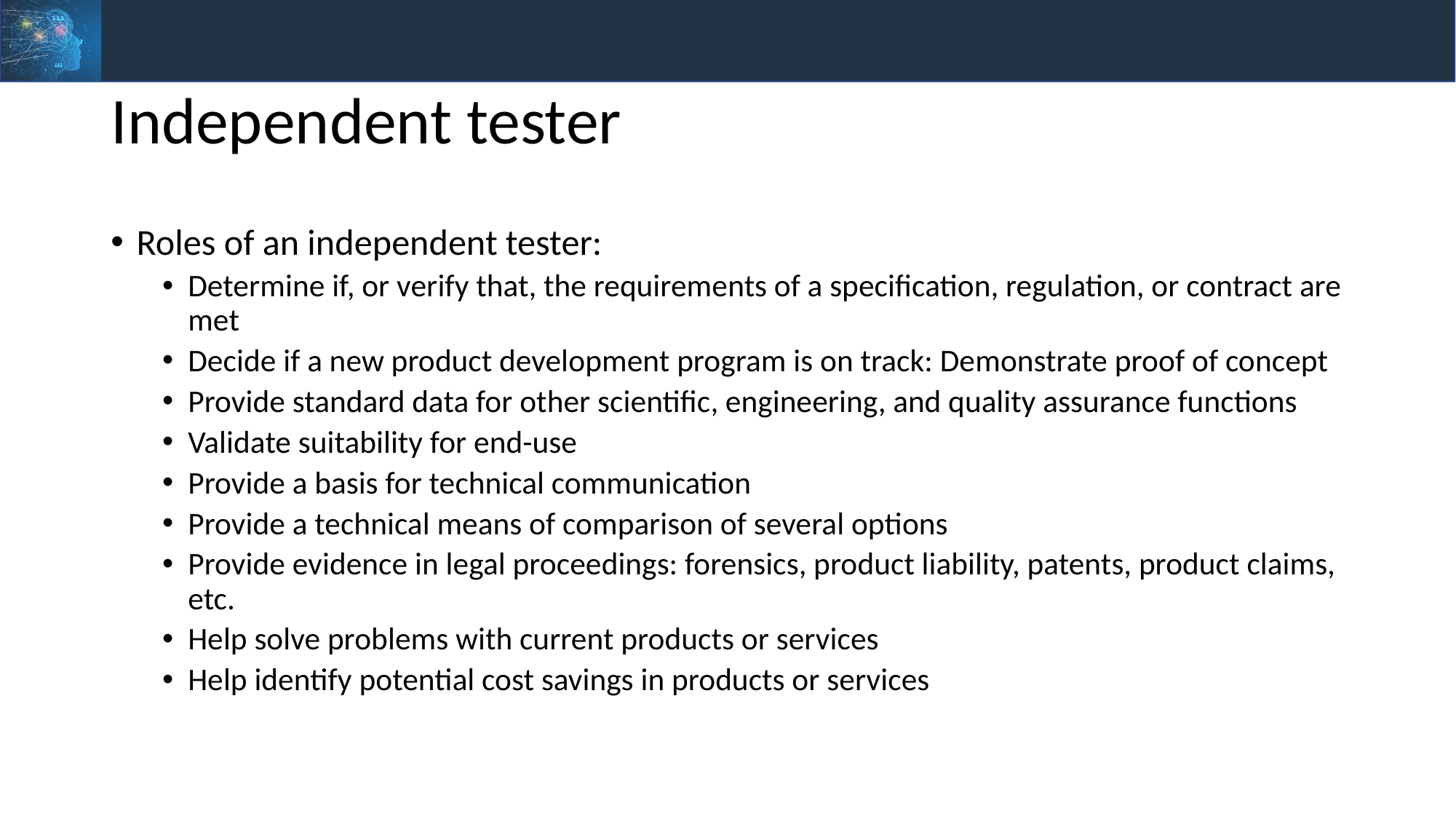

# Independent tester
Roles of an independent tester:
Determine if, or verify that, the requirements of a specification, regulation, or contract are met
Decide if a new product development program is on track: Demonstrate proof of concept
Provide standard data for other scientific, engineering, and quality assurance functions
Validate suitability for end-use
Provide a basis for technical communication
Provide a technical means of comparison of several options
Provide evidence in legal proceedings: forensics, product liability, patents, product claims, etc.
Help solve problems with current products or services
Help identify potential cost savings in products or services